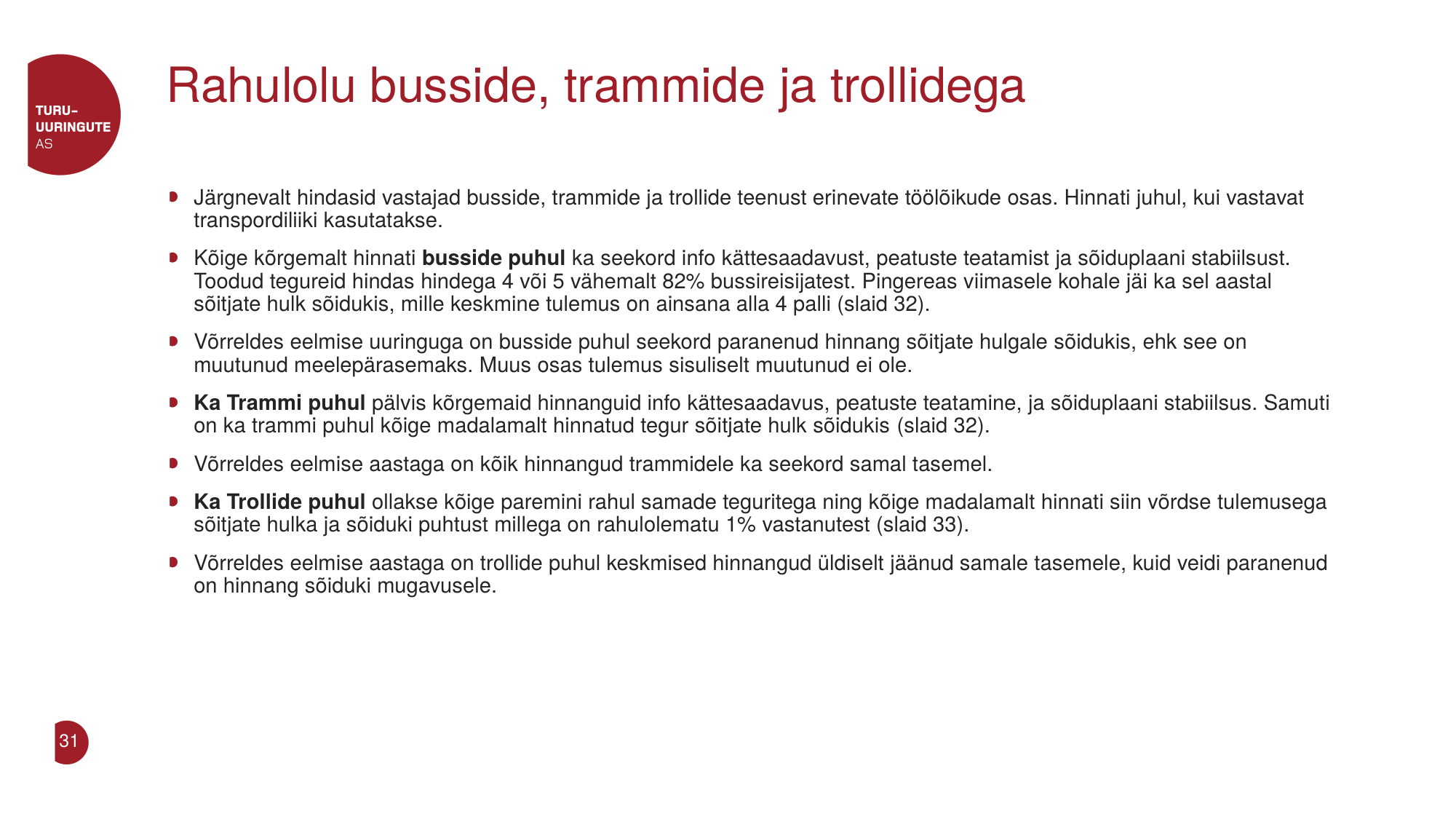

# Rahulolu busside, trammide ja trollidega
Järgnevalt hindasid vastajad busside, trammide ja trollide teenust erinevate töölõikude osas. Hinnati juhul, kui vastavat transpordiliiki kasutatakse.
Kõige kõrgemalt hinnati busside puhul ka seekord info kättesaadavust, peatuste teatamist ja sõiduplaani stabiilsust. Toodud tegureid hindas hindega 4 või 5 vähemalt 82% bussireisijatest. Pingereas viimasele kohale jäi ka sel aastal sõitjate hulk sõidukis, mille keskmine tulemus on ainsana alla 4 palli (slaid 32).
Võrreldes eelmise uuringuga on busside puhul seekord paranenud hinnang sõitjate hulgale sõidukis, ehk see on muutunud meelepärasemaks. Muus osas tulemus sisuliselt muutunud ei ole.
Ka Trammi puhul pälvis kõrgemaid hinnanguid info kättesaadavus, peatuste teatamine, ja sõiduplaani stabiilsus. Samuti on ka trammi puhul kõige madalamalt hinnatud tegur sõitjate hulk sõidukis (slaid 32).
Võrreldes eelmise aastaga on kõik hinnangud trammidele ka seekord samal tasemel.
Ka Trollide puhul ollakse kõige paremini rahul samade teguritega ning kõige madalamalt hinnati siin võrdse tulemusega sõitjate hulka ja sõiduki puhtust millega on rahulolematu 1% vastanutest (slaid 33).
Võrreldes eelmise aastaga on trollide puhul keskmised hinnangud üldiselt jäänud samale tasemele, kuid veidi paranenud on hinnang sõiduki mugavusele.